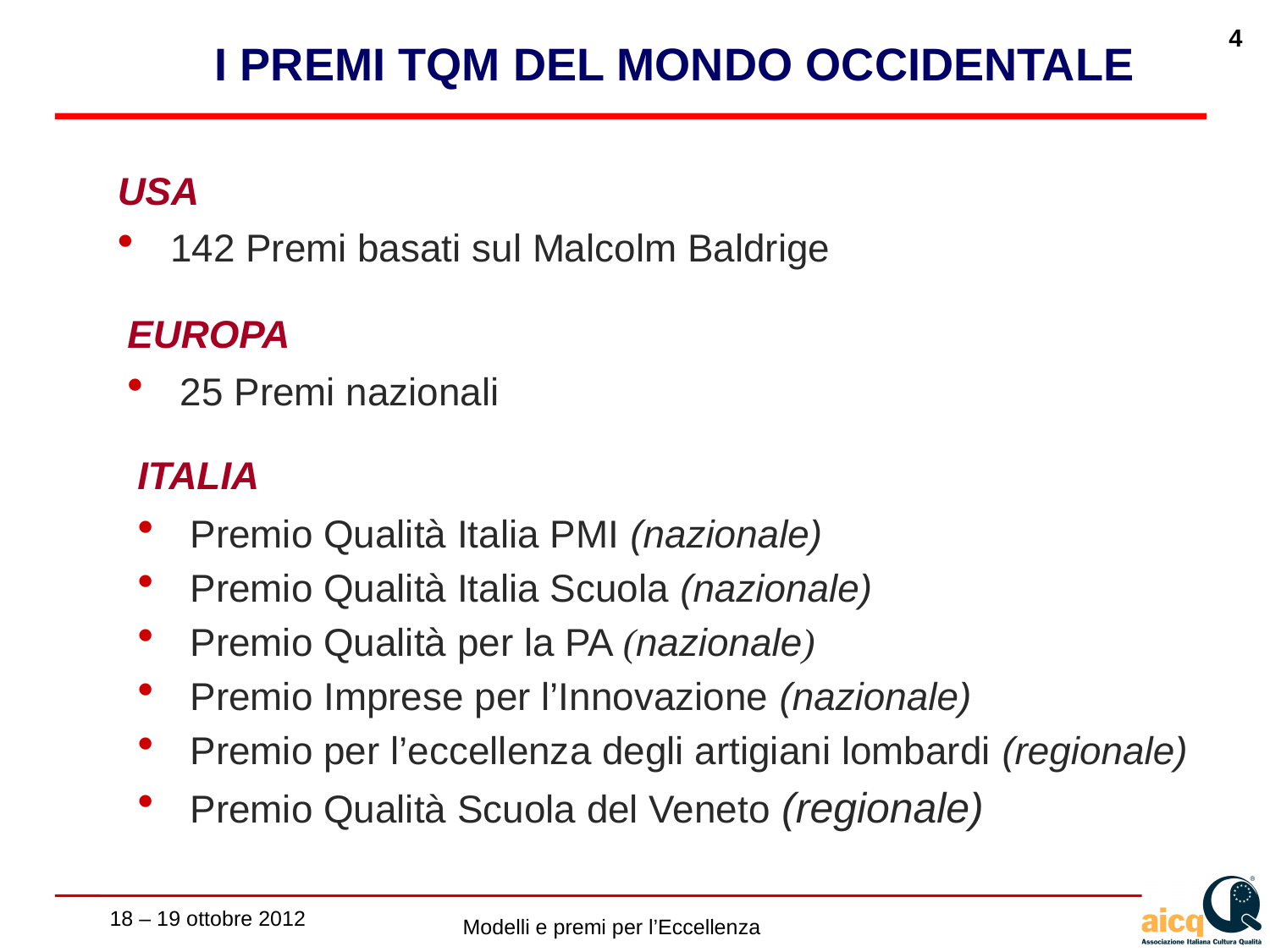

I PREMI TQM DEL MONDO OCCIDENTALE
USA
142 Premi basati sul Malcolm Baldrige
EUROPA
25 Premi nazionali
ITALIA
Premio Qualità Italia PMI (nazionale)
Premio Qualità Italia Scuola (nazionale)
Premio Qualità per la PA (nazionale)
Premio Imprese per l’Innovazione (nazionale)
Premio per l’eccellenza degli artigiani lombardi (regionale)
Premio Qualità Scuola del Veneto (regionale)